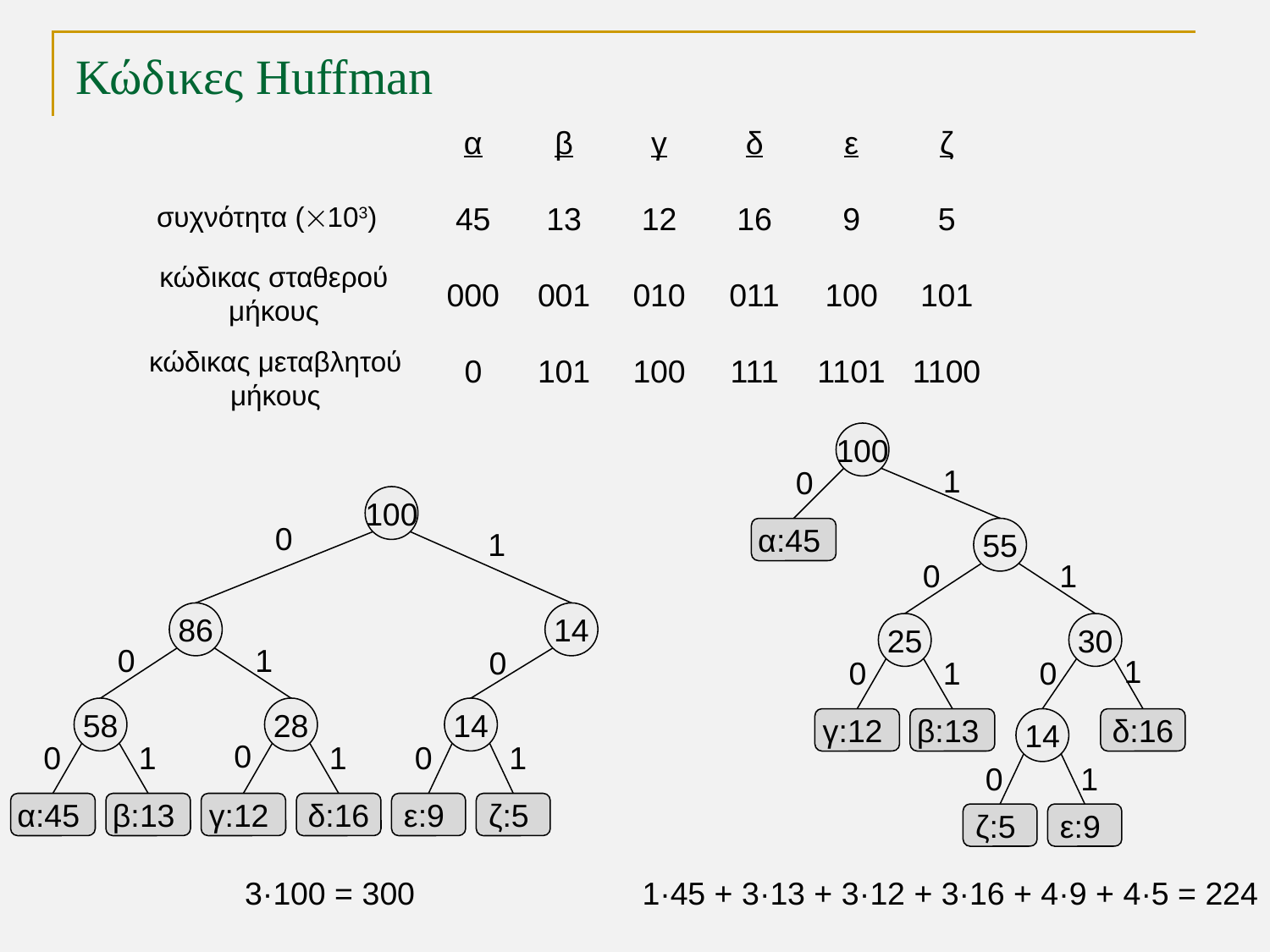

Κώδικες Huffman
α

45

000

0
β

13

001

101
γ

12

010

100
δ

16

011

111
ε

9

100

1101
ζ

5

101

1100
συχνότητα (×103)
κώδικας σταθερού
μήκους
κώδικας μεταβλητού
μήκους
100
1
0
100
0
1
α:45
55
0
1
86
14
25
30
0
1
0
1
0
1
0
58
28
14
γ:12
β:13
14
δ:16
0
0
1
1
0
1
0
1
α:45
β:13
γ:12
δ:16
ε:9
ζ:5
ζ:5
ε:9

3·100 = 300
1·45 + 3·13 + 3·12 + 3·16 + 4·9 + 4·5 = 224